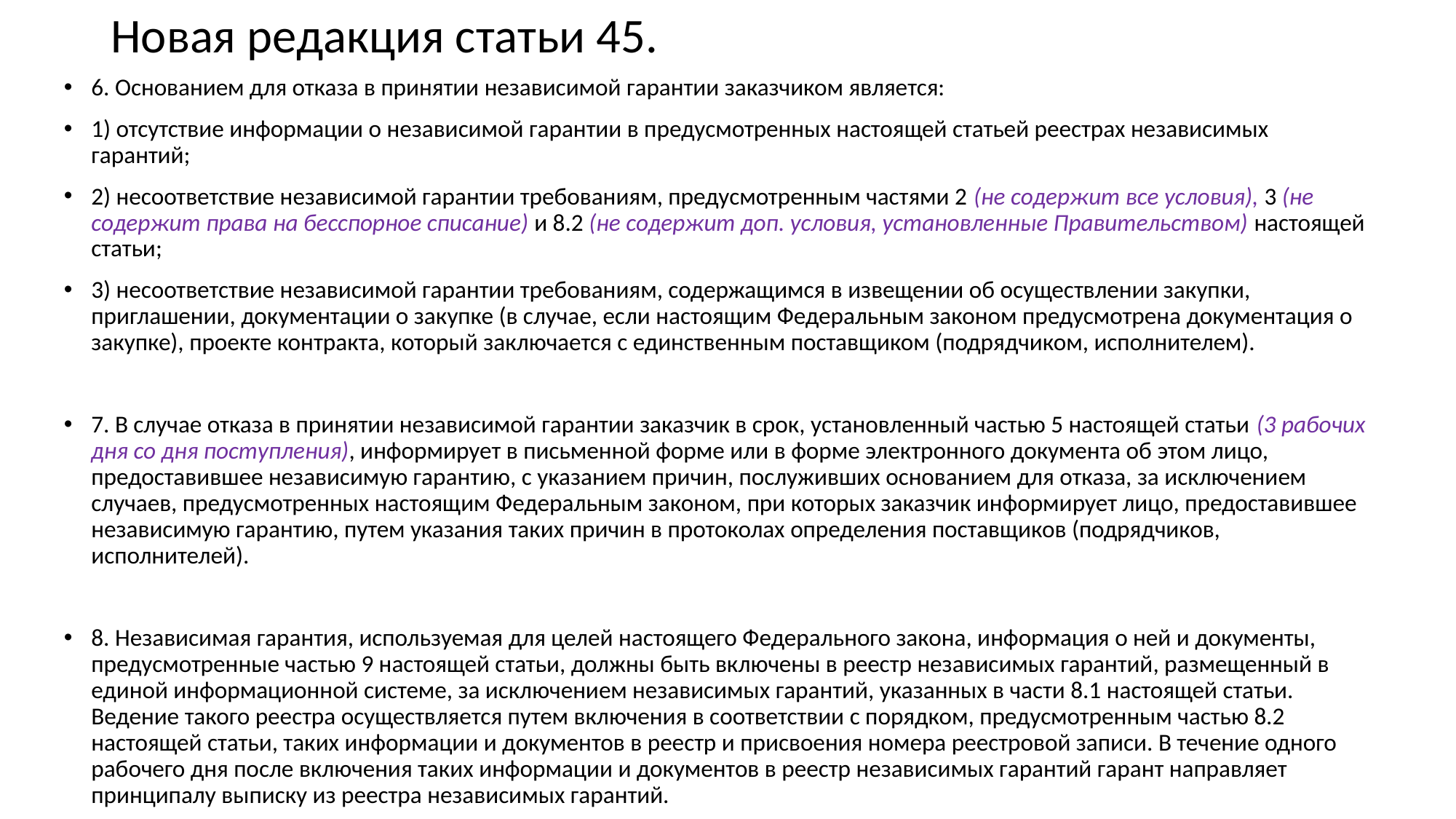

# Новая редакция статьи 45.
6. Основанием для отказа в принятии независимой гарантии заказчиком является:
1) отсутствие информации о независимой гарантии в предусмотренных настоящей статьей реестрах независимых гарантий;
2) несоответствие независимой гарантии требованиям, предусмотренным частями 2 (не содержит все условия), 3 (не содержит права на бесспорное списание) и 8.2 (не содержит доп. условия, установленные Правительством) настоящей статьи;
3) несоответствие независимой гарантии требованиям, содержащимся в извещении об осуществлении закупки, приглашении, документации о закупке (в случае, если настоящим Федеральным законом предусмотрена документация о закупке), проекте контракта, который заключается с единственным поставщиком (подрядчиком, исполнителем).

7. В случае отказа в принятии независимой гарантии заказчик в срок, установленный частью 5 настоящей статьи (3 рабочих дня со дня поступления), информирует в письменной форме или в форме электронного документа об этом лицо, предоставившее независимую гарантию, с указанием причин, послуживших основанием для отказа, за исключением случаев, предусмотренных настоящим Федеральным законом, при которых заказчик информирует лицо, предоставившее независимую гарантию, путем указания таких причин в протоколах определения поставщиков (подрядчиков, исполнителей).

8. Независимая гарантия, используемая для целей настоящего Федерального закона, информация о ней и документы, предусмотренные частью 9 настоящей статьи, должны быть включены в реестр независимых гарантий, размещенный в единой информационной системе, за исключением независимых гарантий, указанных в части 8.1 настоящей статьи. Ведение такого реестра осуществляется путем включения в соответствии с порядком, предусмотренным частью 8.2 настоящей статьи, таких информации и документов в реестр и присвоения номера реестровой записи. В течение одного рабочего дня после включения таких информации и документов в реестр независимых гарантий гарант направляет принципалу выписку из реестра независимых гарантий.